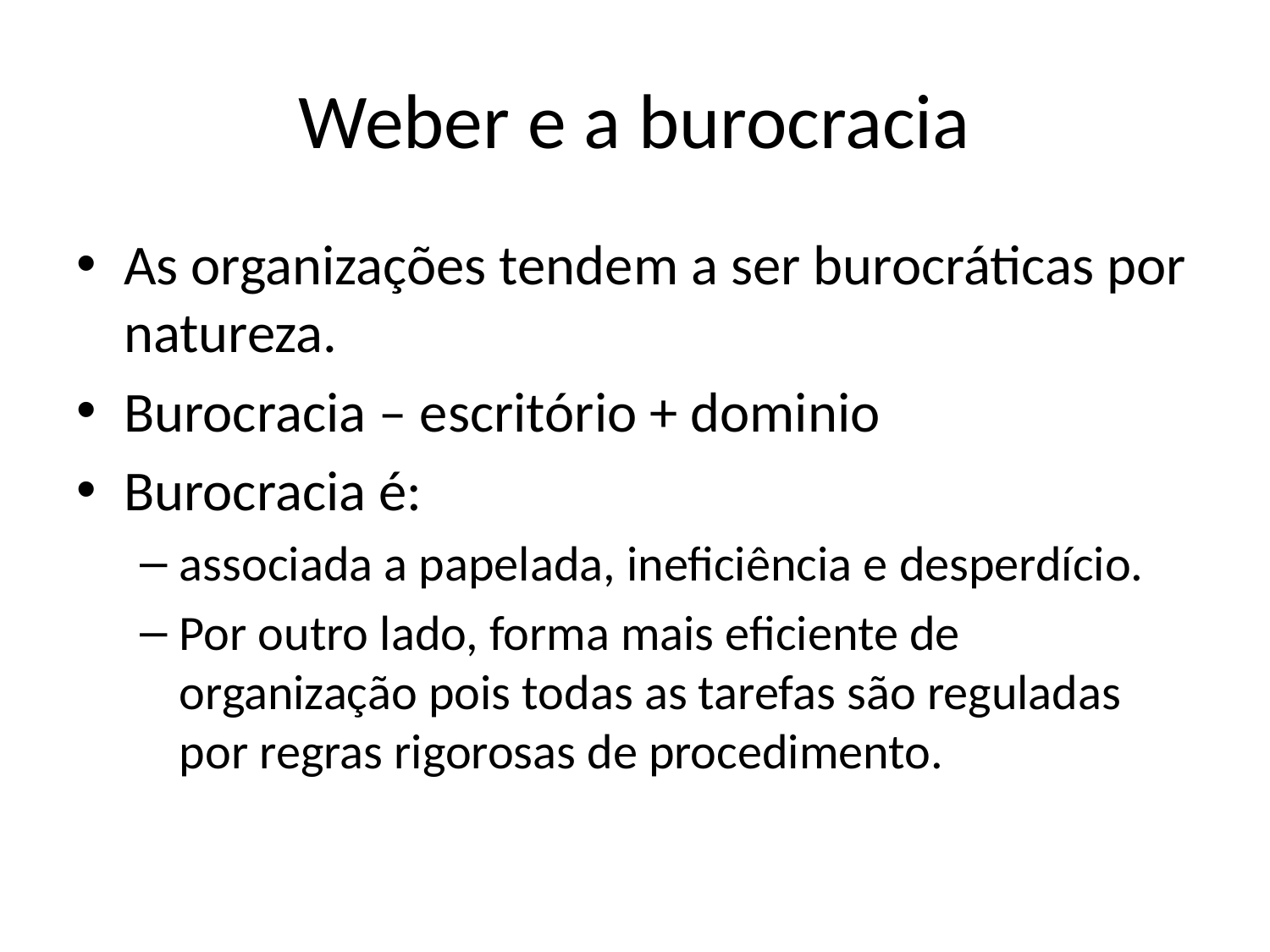

# Weber e a burocracia
As organizações tendem a ser burocráticas por natureza.
Burocracia – escritório + dominio
Burocracia é:
associada a papelada, ineficiência e desperdício.
Por outro lado, forma mais eficiente de organização pois todas as tarefas são reguladas por regras rigorosas de procedimento.